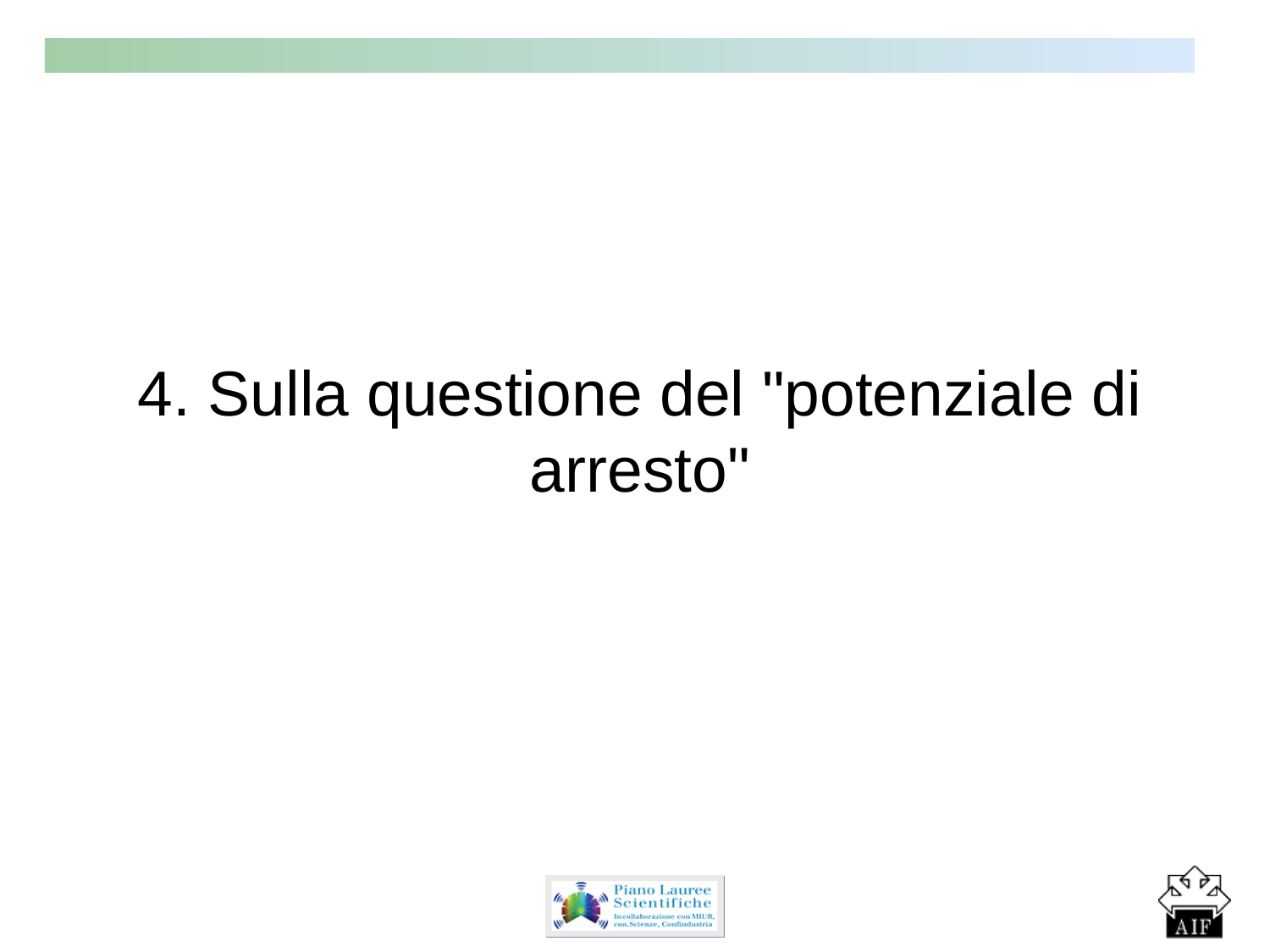

4. Sulla questione del "potenziale di arresto"